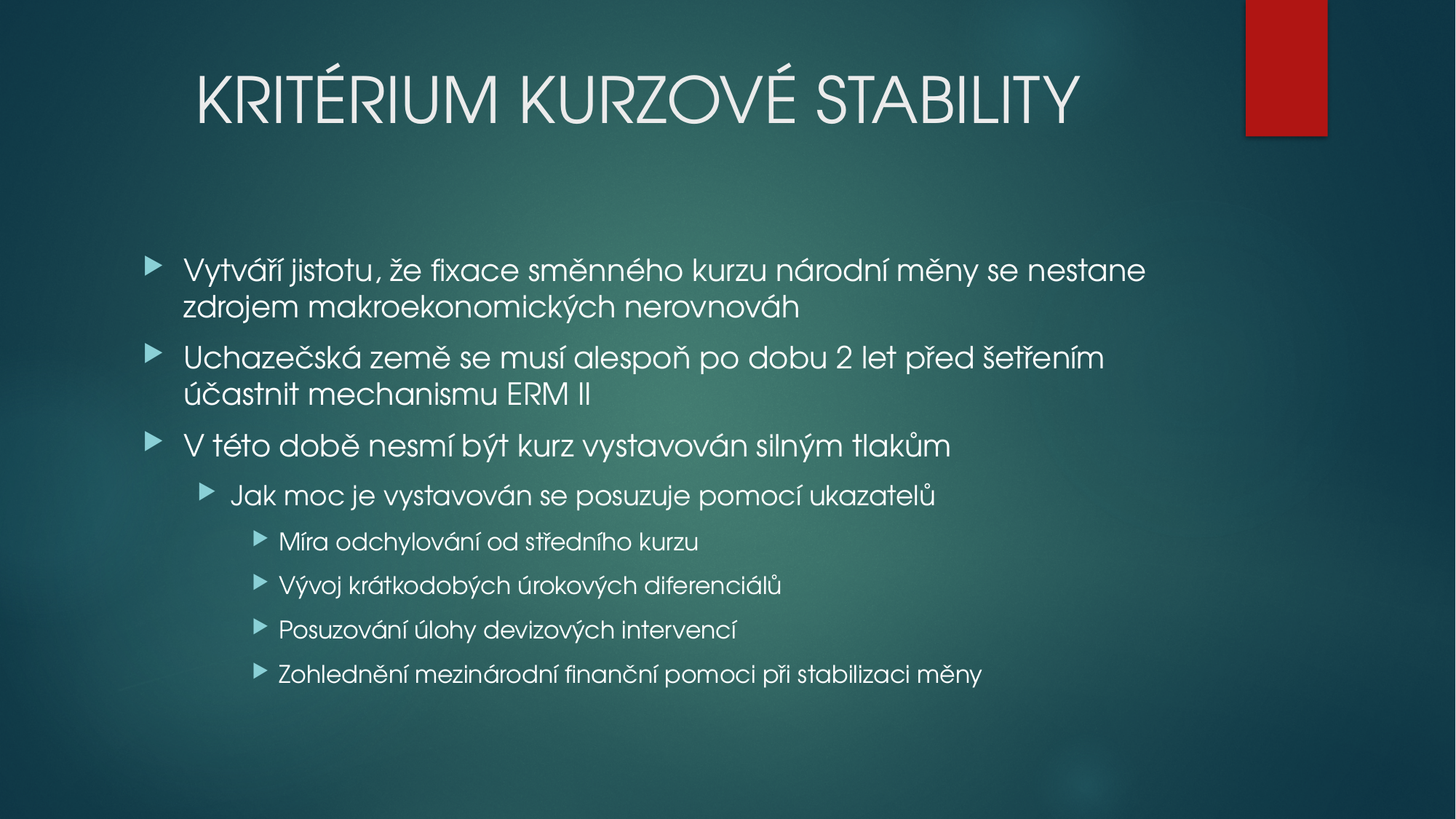

# KRITÉRIUM KURZOVÉ STABILITY
Vytváří jistotu, že fixace směnného kurzu národní měny se nestane zdrojem makroekonomických nerovnováh
Uchazečská země se musí alespoň po dobu 2 let před šetřením účastnit mechanismu ERM II
V této době nesmí být kurz vystavován silným tlakům
Jak moc je vystavován se posuzuje pomocí ukazatelů
Míra odchylování od středního kurzu
Vývoj krátkodobých úrokových diferenciálů
Posuzování úlohy devizových intervencí
Zohlednění mezinárodní finanční pomoci při stabilizaci měny